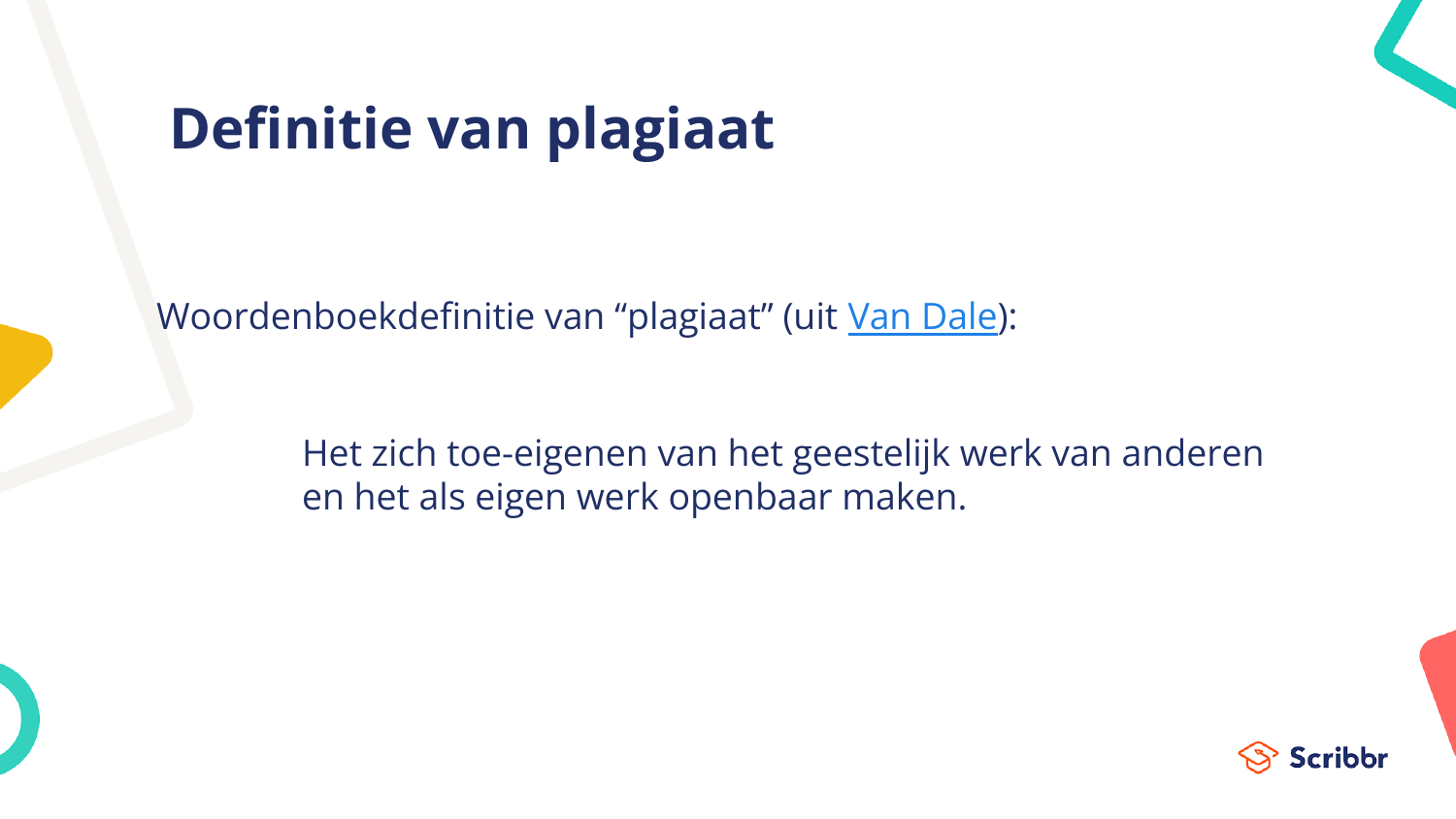

# Definitie van plagiaat
Woordenboekdefinitie van “plagiaat” (uit Van Dale):

Het zich toe-eigenen van het geestelijk werk van anderen en het als eigen werk openbaar maken.